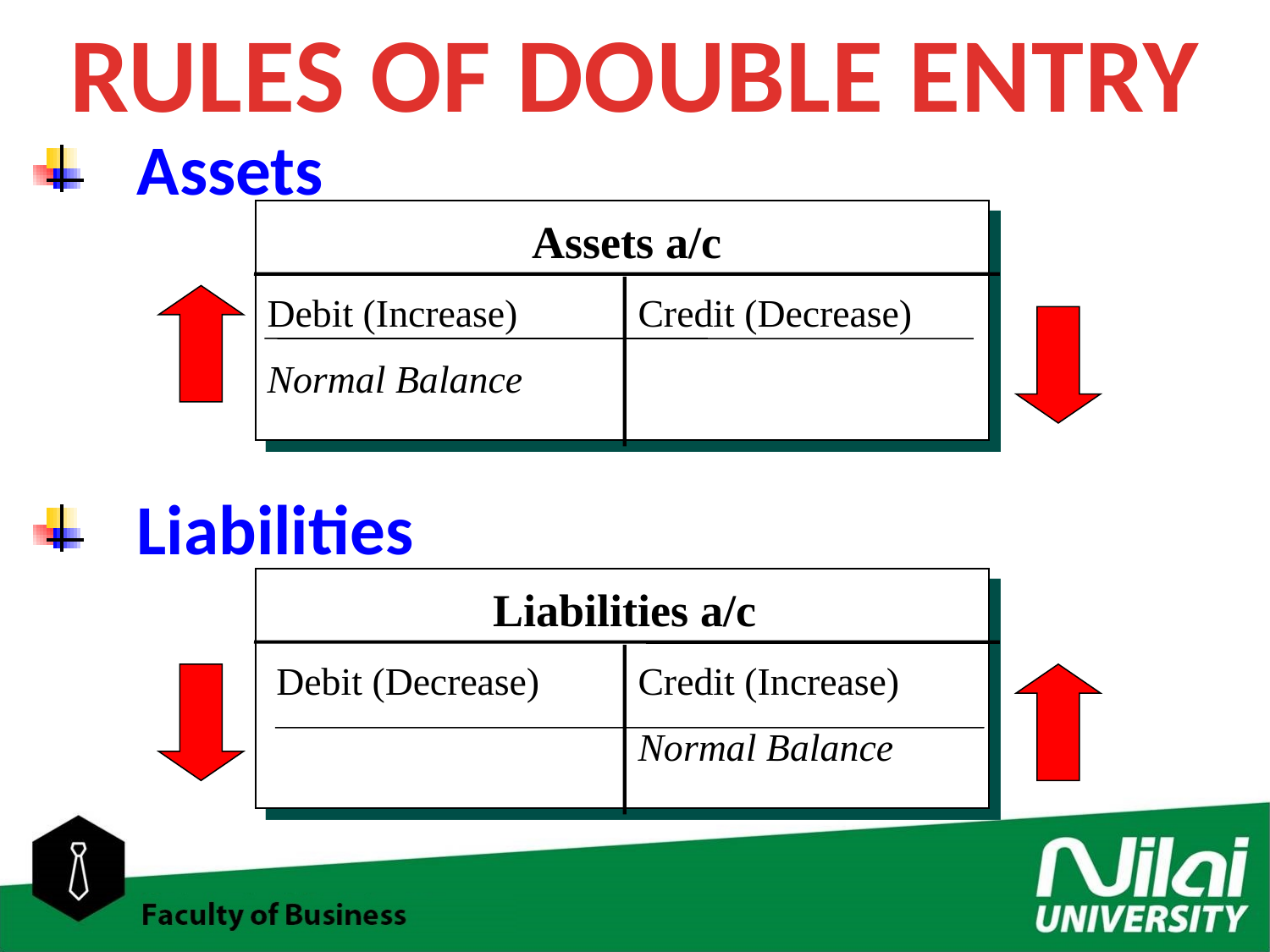

RULES OF DOUBLE ENTRY
Assets

Liabilities

Assets a/c

Debit (Increase)
Normal Balance
Credit (Decrease)

Liabilities a/c

Debit (Decrease)
Credit (Increase)
Normal Balance